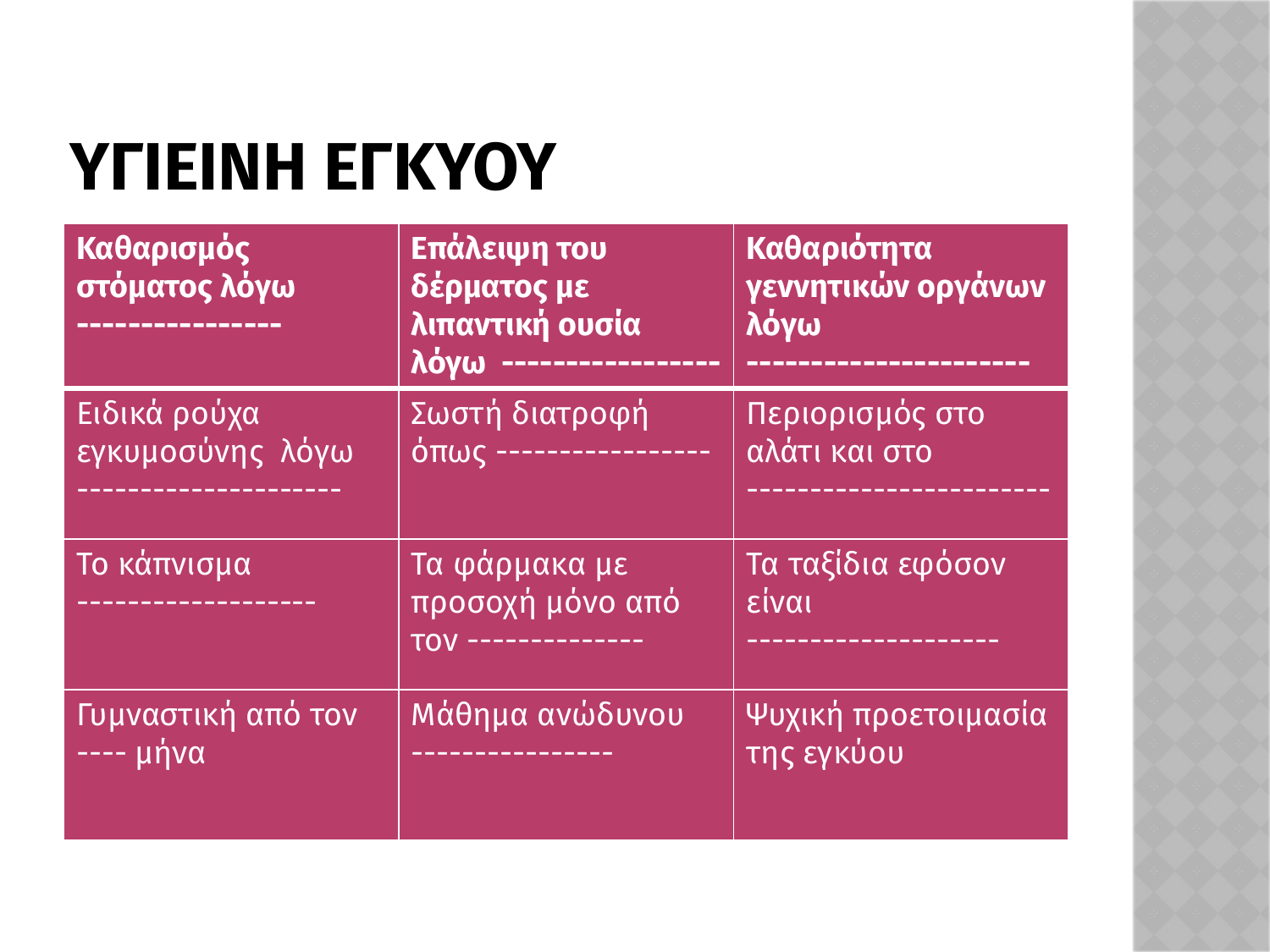

# Υγιεινη εγκυου
| Καθαρισμός στόματος λόγω ---------------- | Επάλειψη του δέρματος με λιπαντική ουσία λόγω ----------------- | Καθαριότητα γεννητικών οργάνων λόγω ---------------------- |
| --- | --- | --- |
| Ειδικά ρούχα εγκυμοσύνης λόγω --------------------- | Σωστή διατροφή όπως ----------------- | Περιορισμός στο αλάτι και στο ------------------------ |
| Το κάπνισμα ------------------- | Τα φάρμακα με προσοχή μόνο από τον -------------- | Τα ταξίδια εφόσον είναι -------------------- |
| Γυμναστική από τον ---- μήνα | Μάθημα ανώδυνου ---------------- | Ψυχική προετοιμασία της εγκύου |